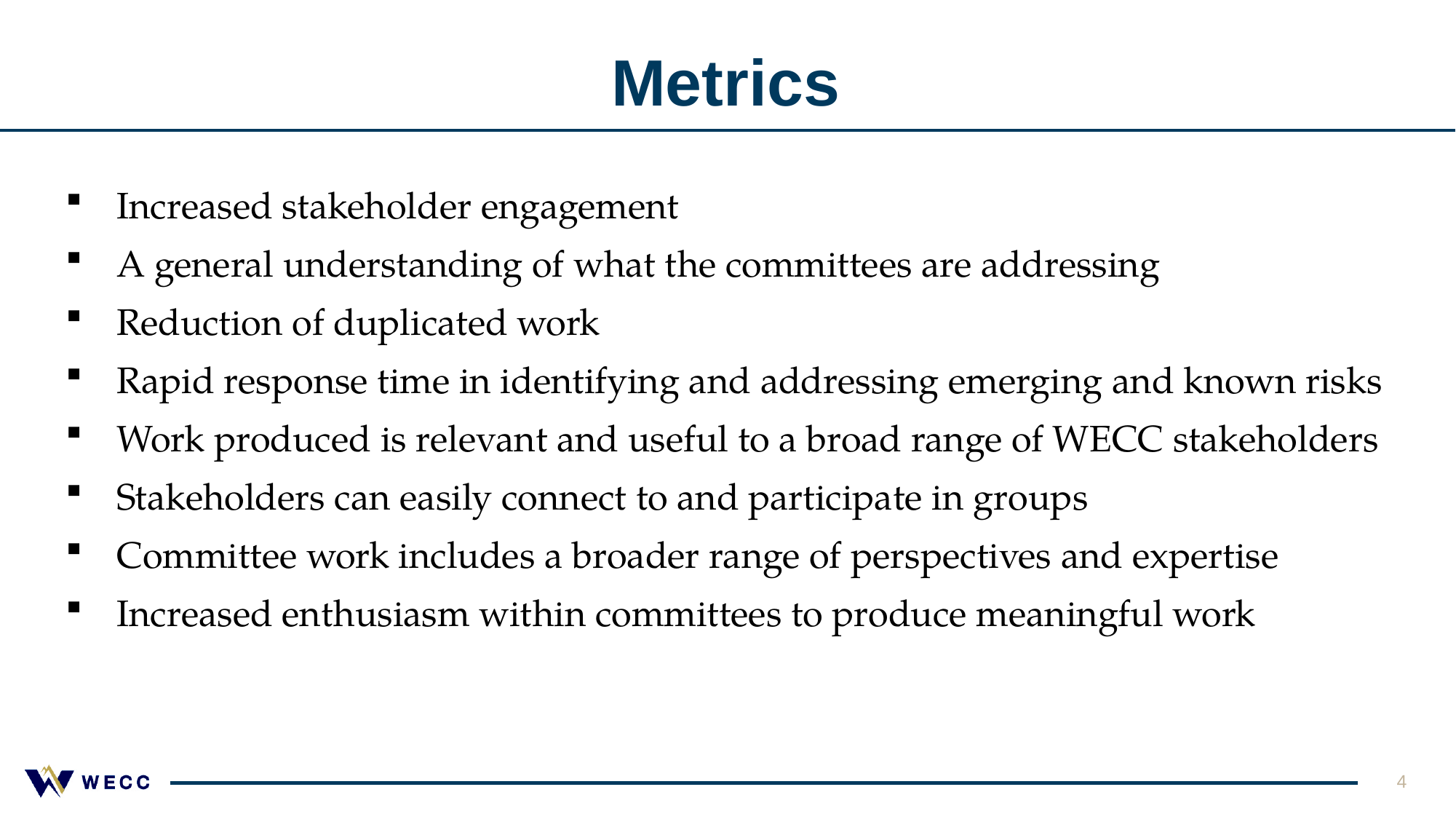

# Metrics
Increased stakeholder engagement
A general understanding of what the committees are addressing
Reduction of duplicated work
Rapid response time in identifying and addressing emerging and known risks
Work produced is relevant and useful to a broad range of WECC stakeholders
Stakeholders can easily connect to and participate in groups
Committee work includes a broader range of perspectives and expertise
Increased enthusiasm within committees to produce meaningful work
4